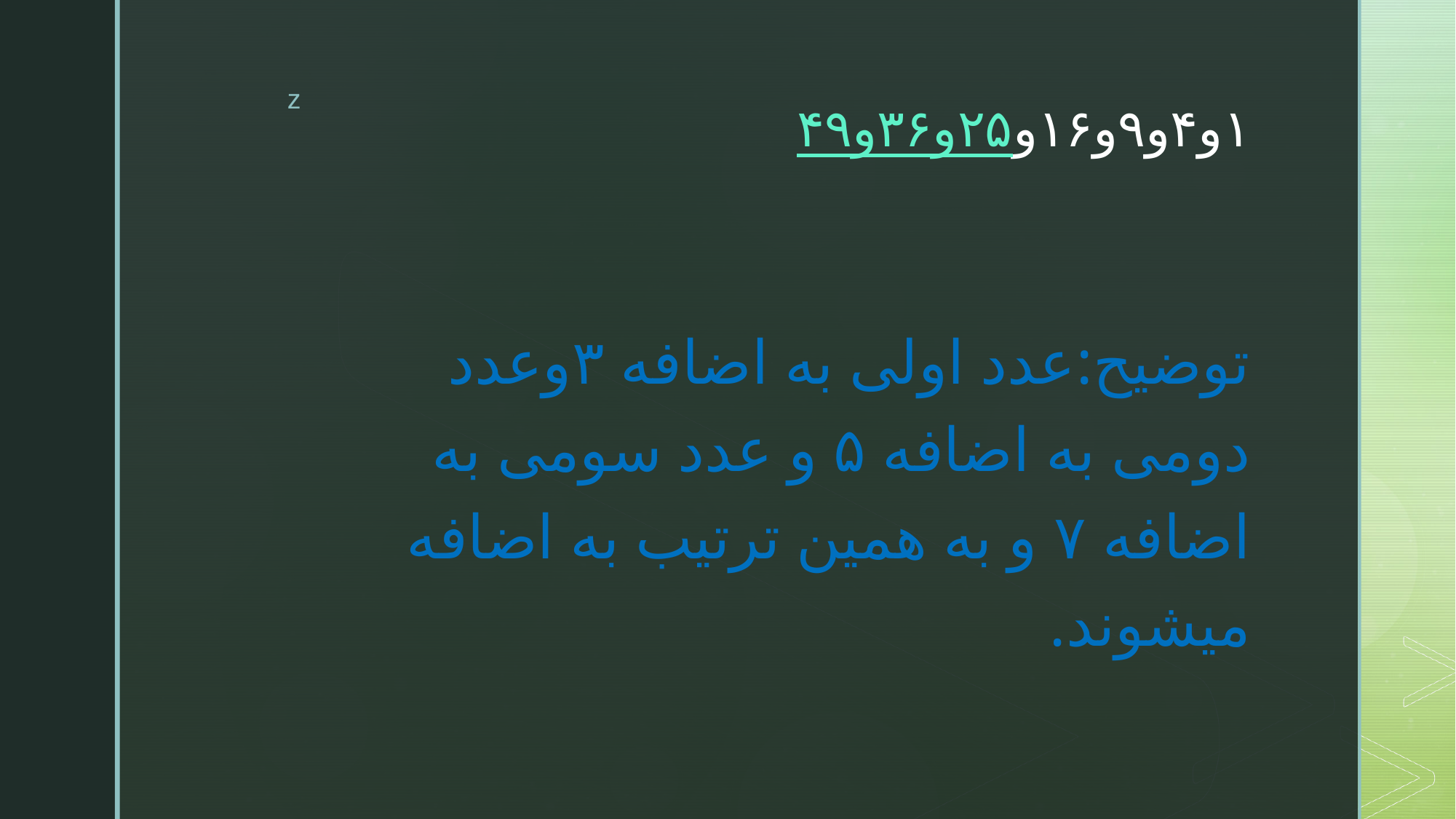

# ۱و۴و۹و۱۶و۲۵و۳۶و۴۹
توضیح:عدد اولی به اضافه ۳وعدد دومی به اضافه ۵ و عدد سومی به اضافه ۷ و به همین ترتیب به اضافه میشوند.